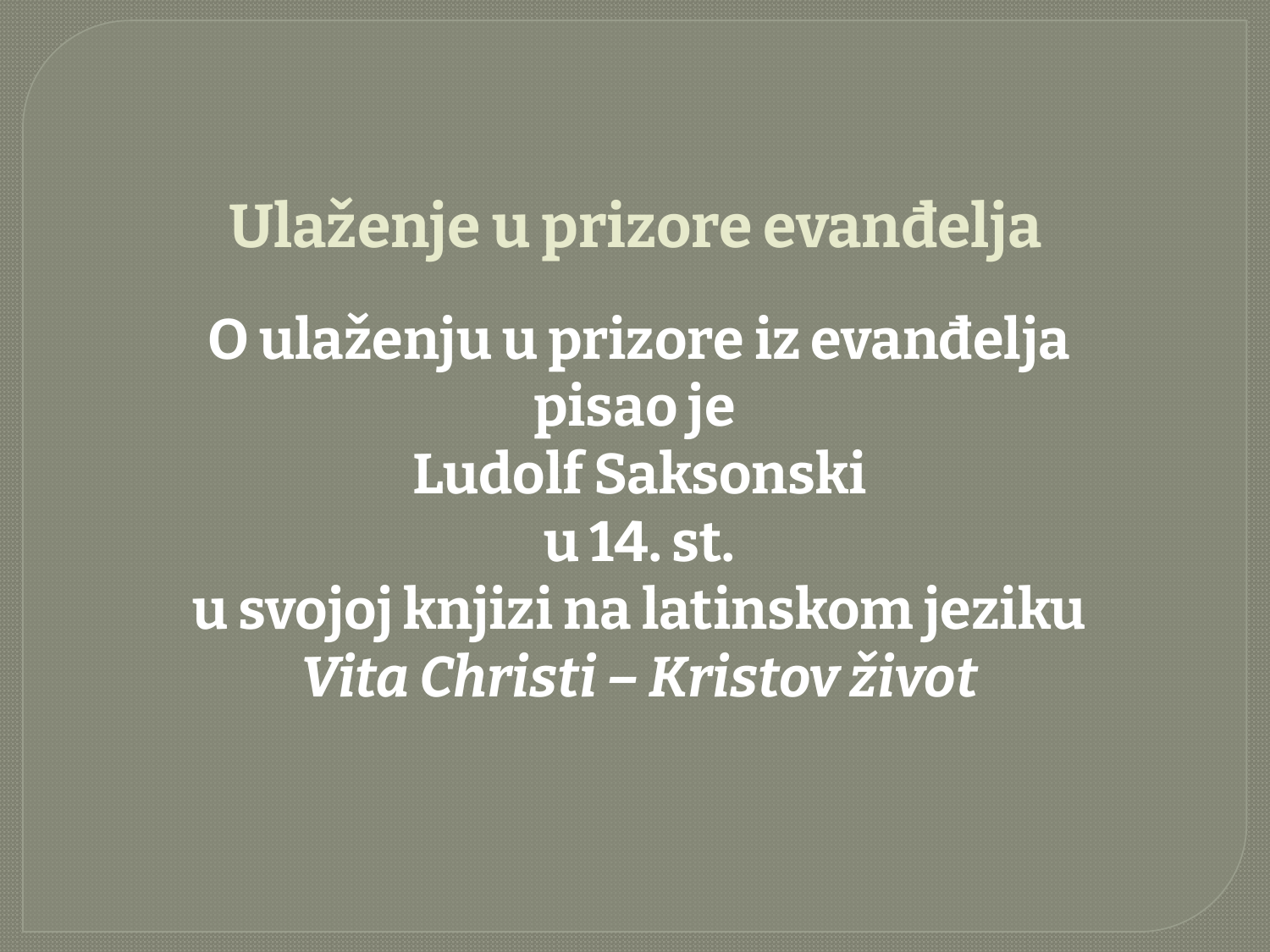

# Ulaženje u prizore evanđelja

O ulaženju u prizore iz evanđelja
pisao je
Ludolf Saksonski
u 14. st.
u svojoj knjizi na latinskom jeziku
Vita Christi – Kristov život